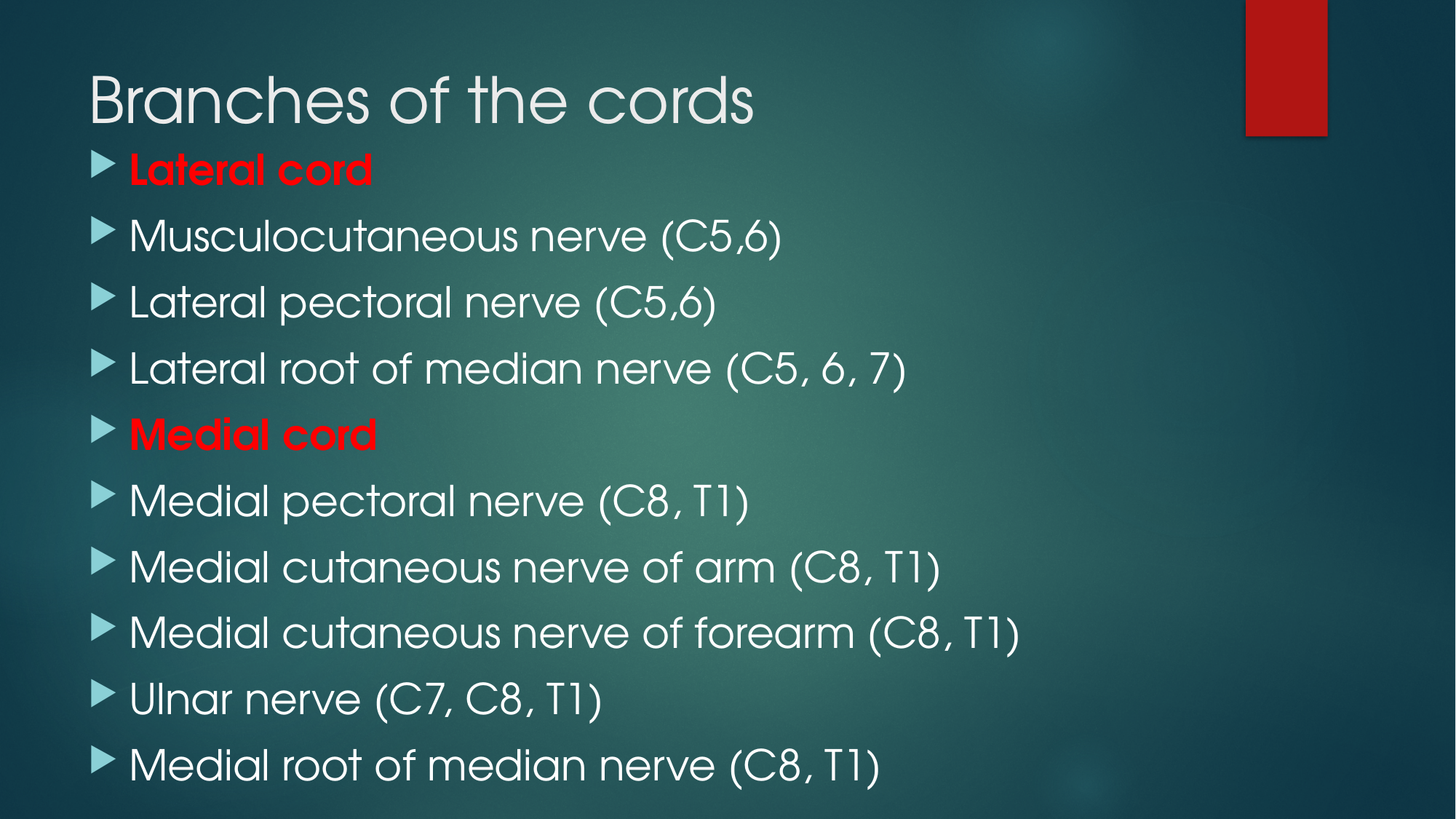

# Branches of the cords
Lateral cord
Musculocutaneous nerve (C5,6)
Lateral pectoral nerve (C5,6)
Lateral root of median nerve (C5, 6, 7)
Medial cord
Medial pectoral nerve (C8, T1)
Medial cutaneous nerve of arm (C8, T1)
Medial cutaneous nerve of forearm (C8, T1)
Ulnar nerve (C7, C8, T1)
Medial root of median nerve (C8, T1)